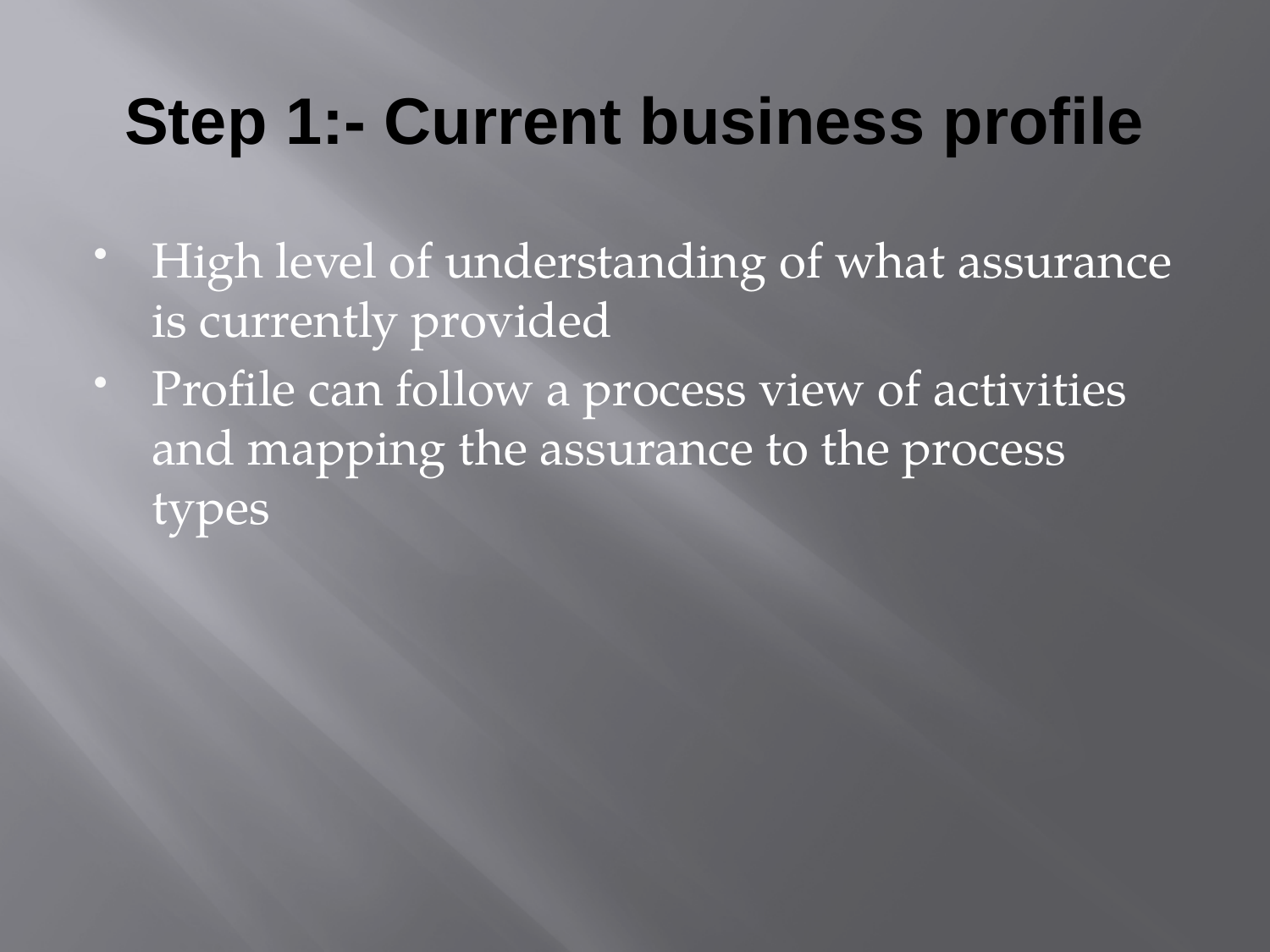

# Step 1:- Current business profile
High level of understanding of what assurance is currently provided
Profile can follow a process view of activities and mapping the assurance to the process types